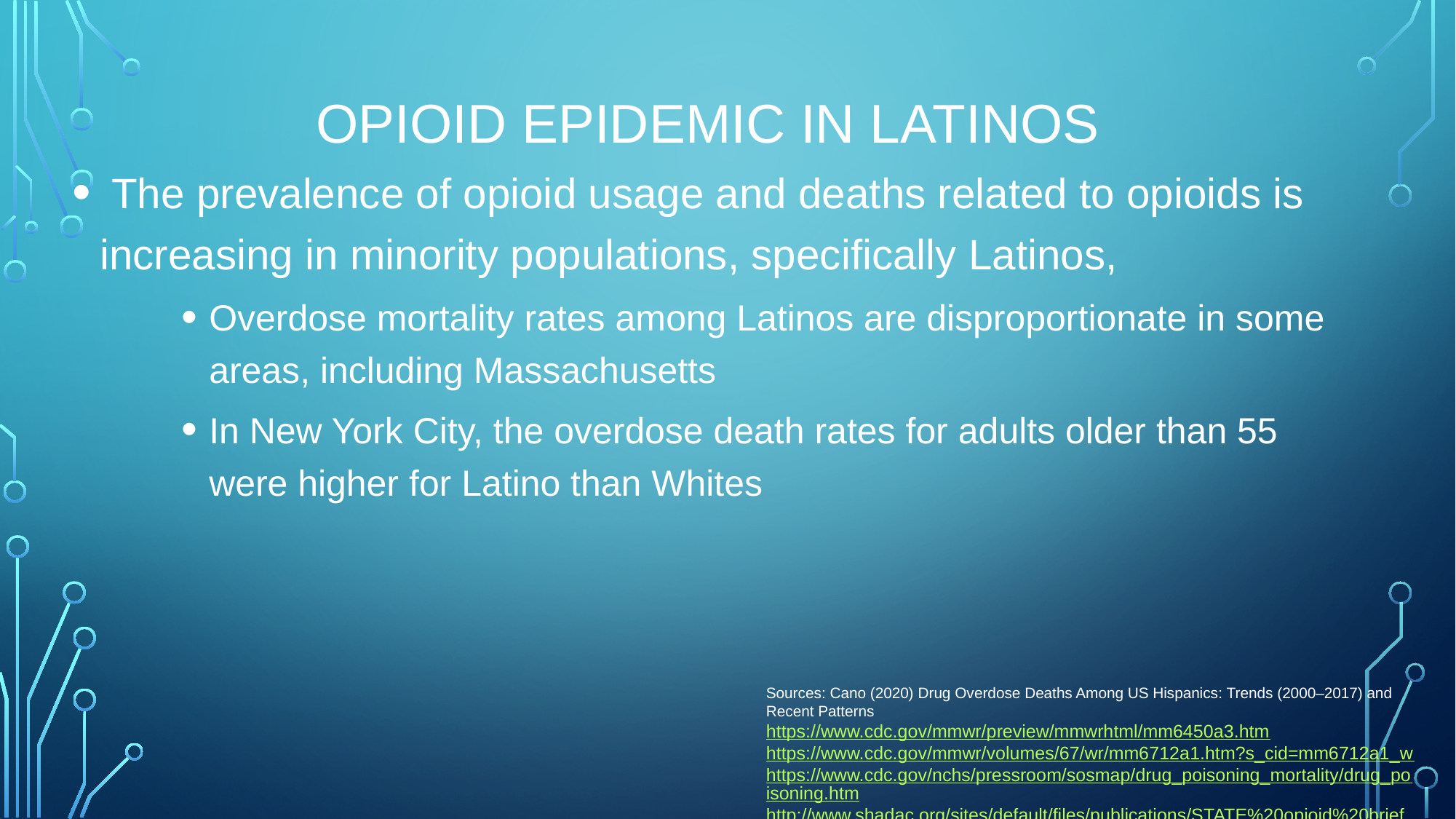

# Opioid Epidemic in Latinos
 The prevalence of opioid usage and deaths related to opioids is increasing in minority populations, specifically Latinos,
Overdose mortality rates among Latinos are disproportionate in some areas, including Massachusetts
In New York City, the overdose death rates for adults older than 55 were higher for Latino than Whites

Sources: Cano (2020) Drug Overdose Deaths Among US Hispanics: Trends (2000–2017) and Recent Patterns
https://www.cdc.gov/mmwr/preview/mmwrhtml/mm6450a3.htm
https://www.cdc.gov/mmwr/volumes/67/wr/mm6712a1.htm?s_cid=mm6712a1_w
https://www.cdc.gov/nchs/pressroom/sosmap/drug_poisoning_mortality/drug_poisoning.htm
http://www.shadac.org/sites/default/files/publications/STATE%20opioid%20brief%202017%20web.pdf